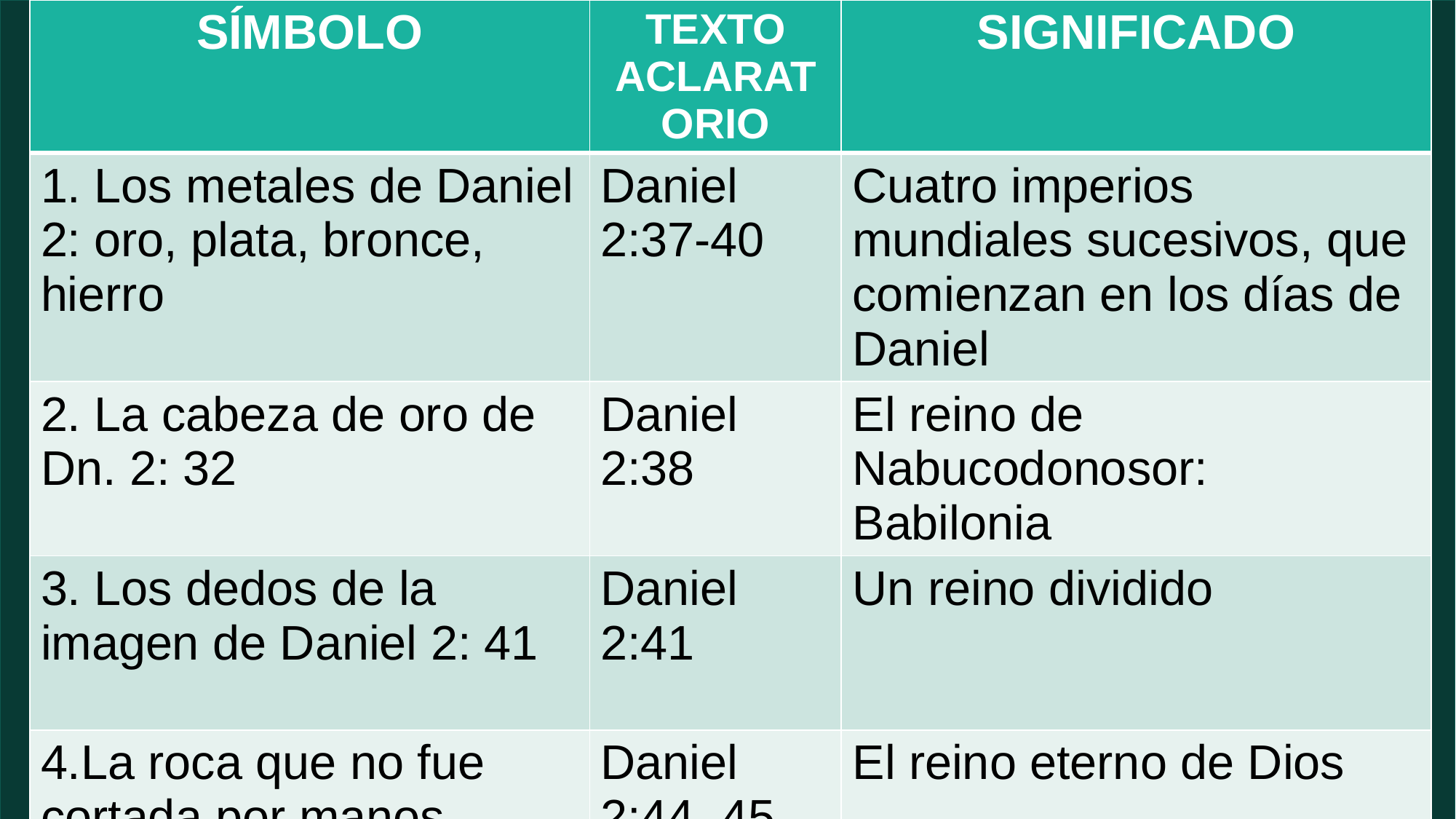

| SÍMBOLO | TEXTO ACLARATORIO | SIGNIFICADO |
| --- | --- | --- |
| 1. Los metales de Daniel 2: oro, plata, bronce, hierro | Daniel 2:37-40 | Cuatro imperios mundiales sucesivos, que comienzan en los días de Daniel |
| 2. La cabeza de oro de Dn. 2: 32 | Daniel 2:38 | El reino de Nabucodonosor: Babilonia |
| 3. Los dedos de la imagen de Daniel 2: 41 | Daniel 2:41 | Un reino dividido |
| 4.La roca que no fue cortada por manos humanas de Dn. 2:34, 35 | Daniel 2:44, 45 | El reino eterno de Dios |